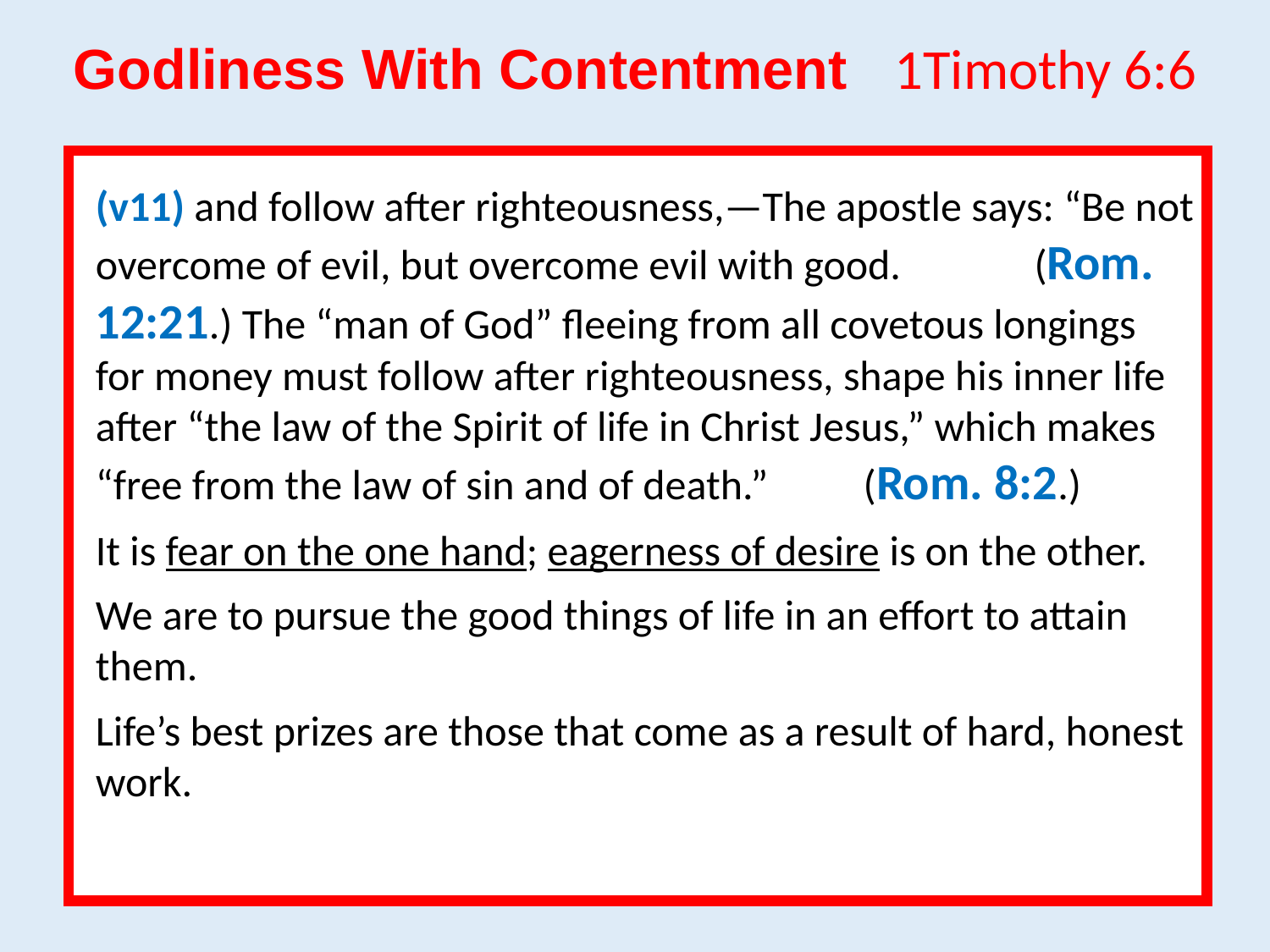

Godliness With Contentment   1Timothy 6:6

(v11) and follow after righteousness,—The apostle says: “Be not overcome of evil, but overcome evil with good.              (Rom. 12:21.) The “man of God” fleeing from all covetous longings for money must follow after righteousness, shape his inner life after “the law of the Spirit of life in Christ Jesus,” which makes “free from the law of sin and of death.”          (Rom. 8:2.)
It is fear on the one hand; eagerness of desire is on the other.
We are to pursue the good things of life in an effort to attain them.
Life’s best prizes are those that come as a result of hard, honest work.